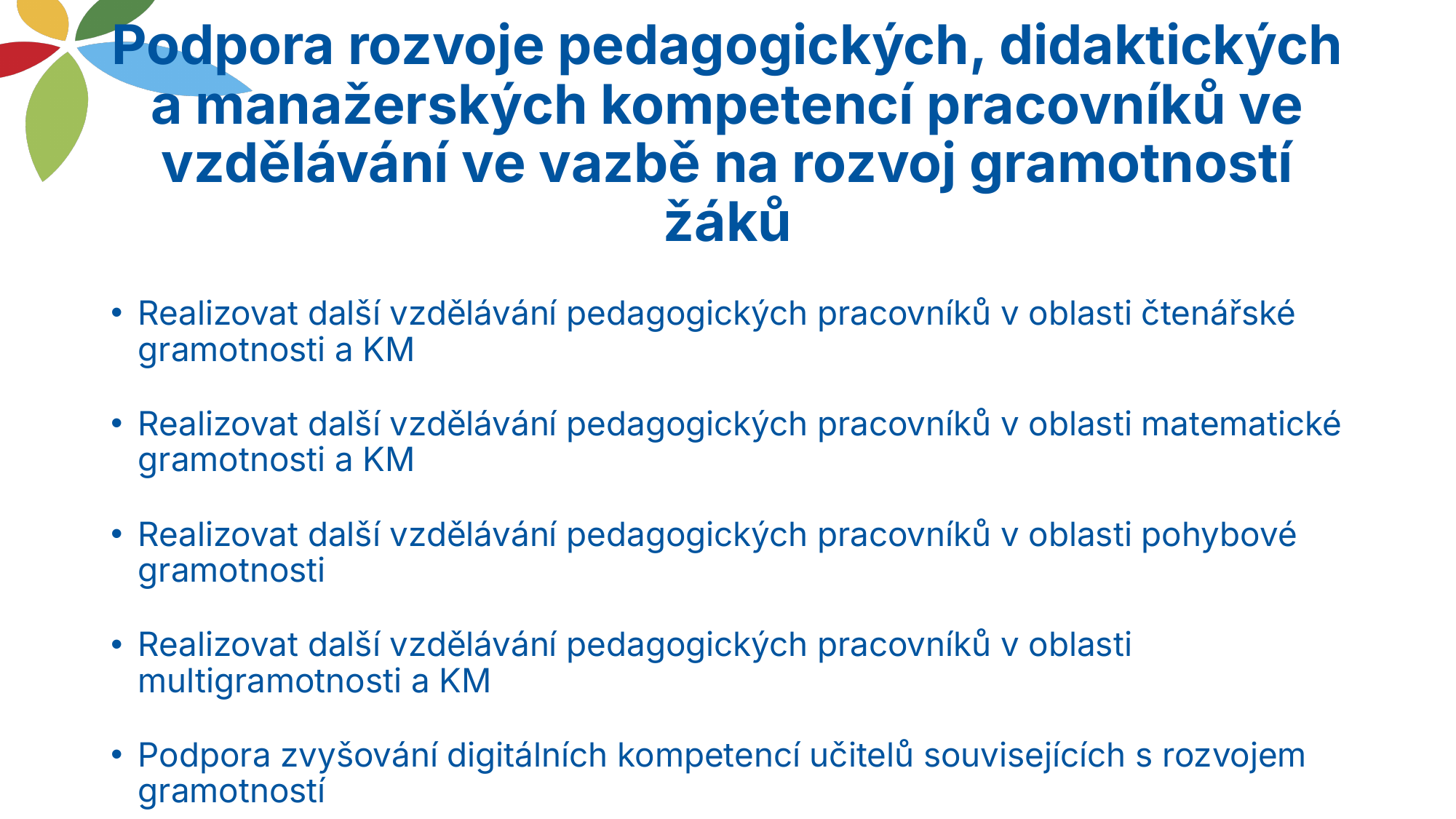

# Podpora rozvoje pedagogických, didaktických a manažerských kompetencí pracovníků ve vzdělávání ve vazbě na rozvoj gramotností žáků
Realizovat další vzdělávání pedagogických pracovníků v oblasti čtenářské gramotnosti a KM

Realizovat další vzdělávání pedagogických pracovníků v oblasti matematické gramotnosti a KM

Realizovat další vzdělávání pedagogických pracovníků v oblasti pohybové gramotnosti

Realizovat další vzdělávání pedagogických pracovníků v oblasti multigramotnosti a KM

Podpora zvyšování digitálních kompetencí učitelů souvisejících s rozvojem gramotností